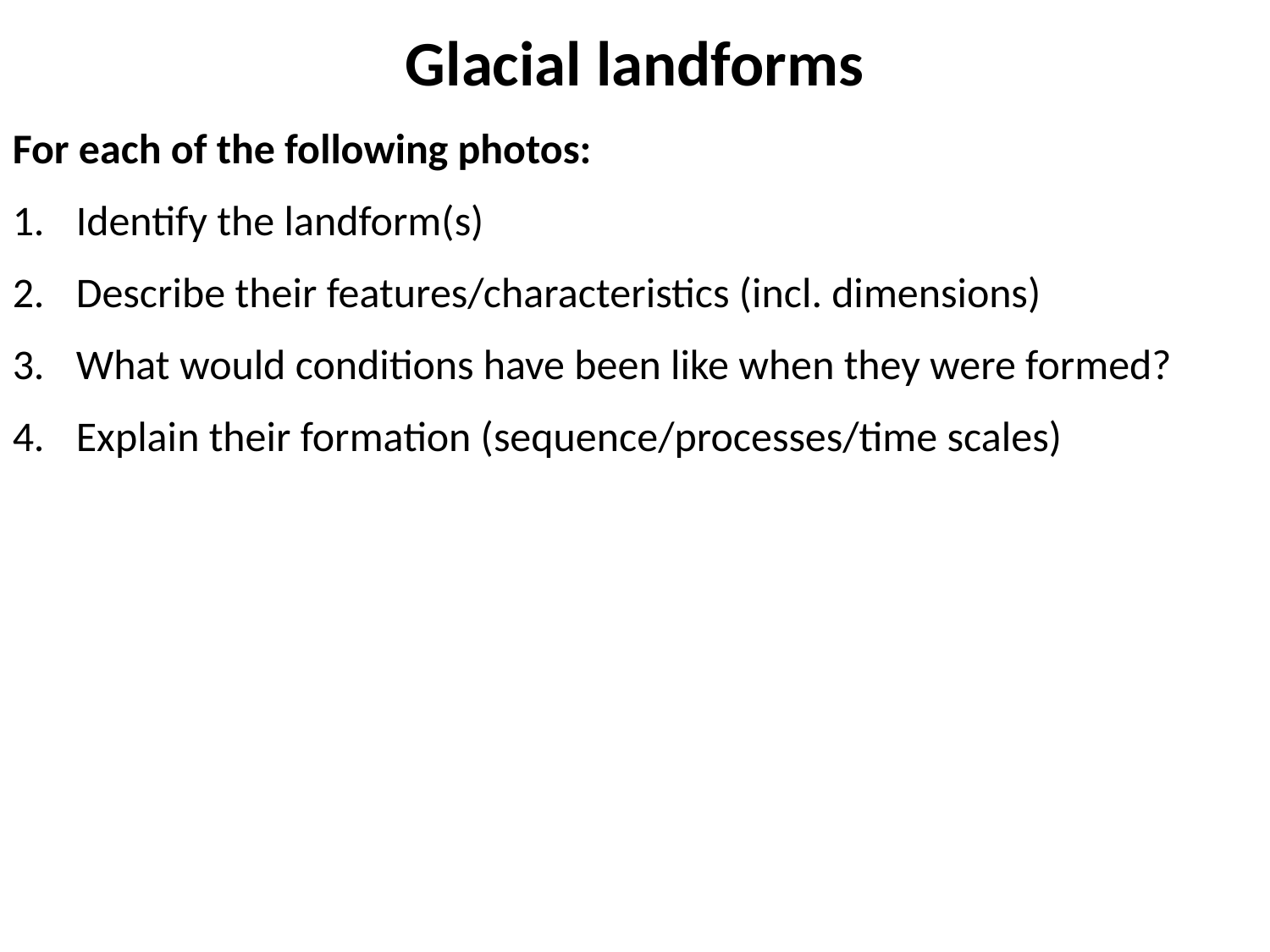

Glacial landforms
For each of the following photos:
Identify the landform(s)
Describe their features/characteristics (incl. dimensions)
What would conditions have been like when they were formed?
Explain their formation (sequence/processes/time scales)